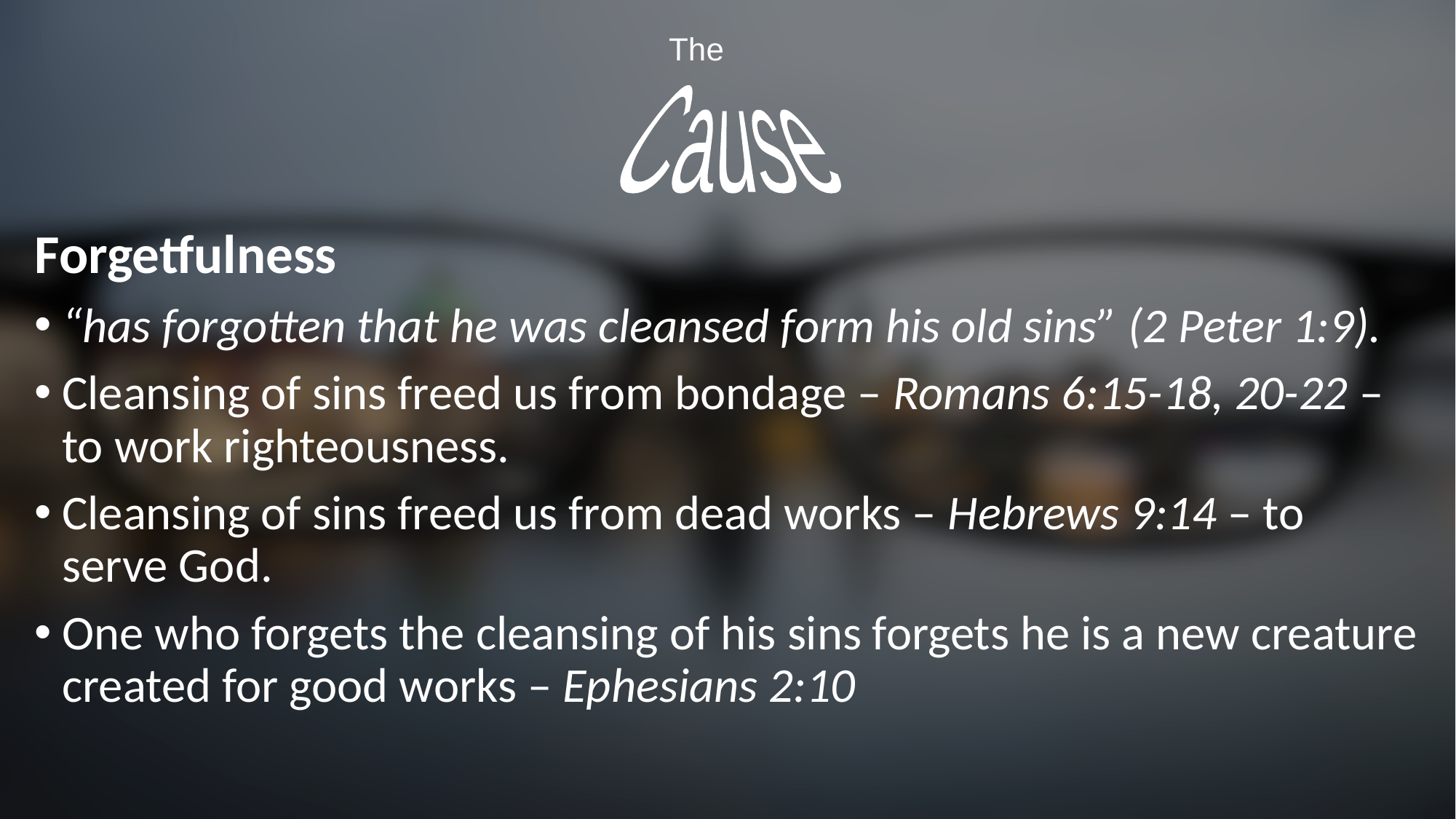

# The
Cause
Forgetfulness
“has forgotten that he was cleansed form his old sins” (2 Peter 1:9).
Cleansing of sins freed us from bondage – Romans 6:15-18, 20-22 – to work righteousness.
Cleansing of sins freed us from dead works – Hebrews 9:14 – to serve God.
One who forgets the cleansing of his sins forgets he is a new creature created for good works – Ephesians 2:10